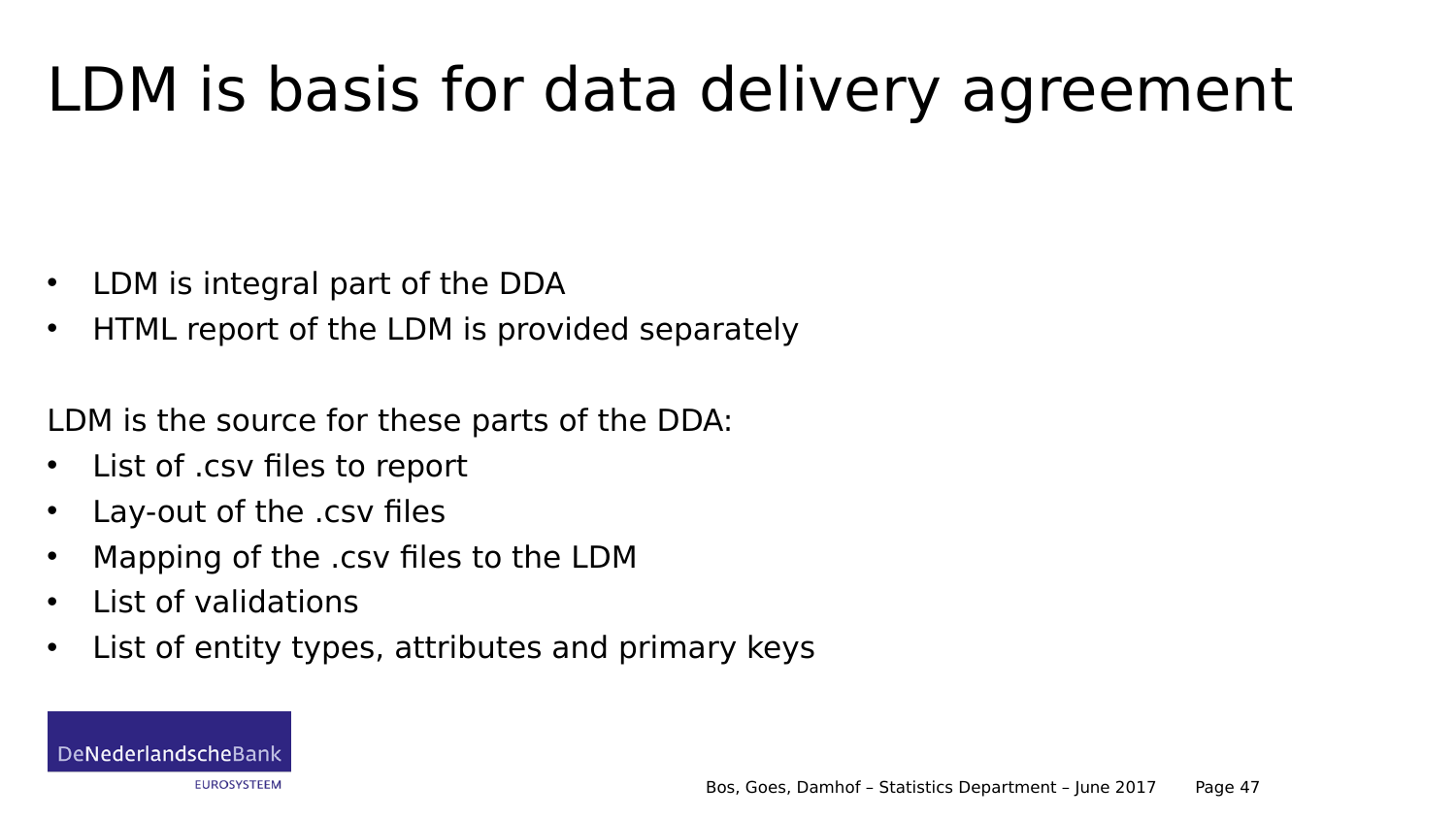

# LDM is basis for data delivery agreement
LDM is integral part of the DDA
HTML report of the LDM is provided separately

LDM is the source for these parts of the DDA:
List of .csv files to report
Lay-out of the .csv files
Mapping of the .csv files to the LDM
List of validations
List of entity types, attributes and primary keys
Page 47
Bos, Goes, Damhof – Statistics Department – June 2017